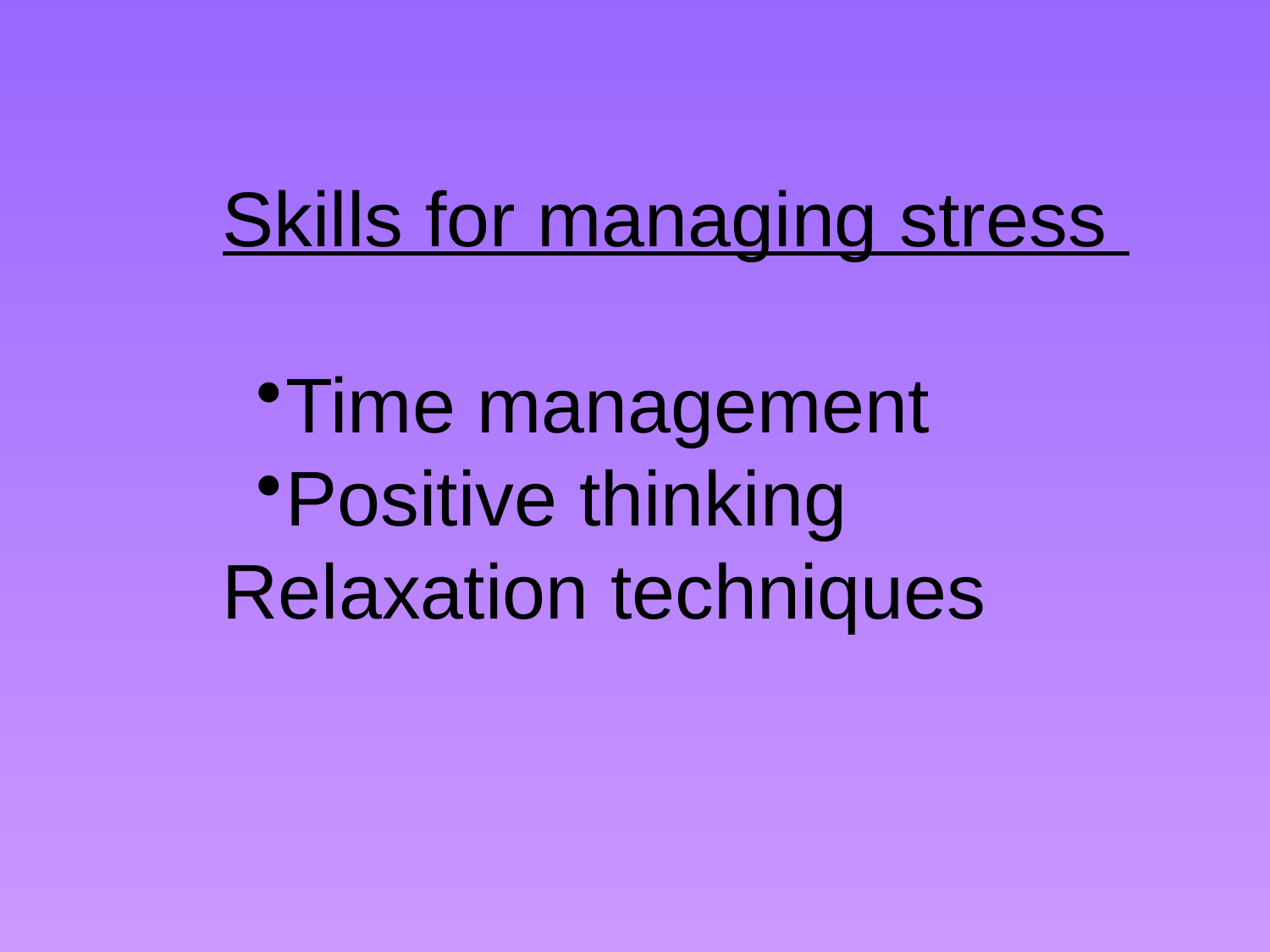

Skills for managing stress

Time management
Positive thinking
Relaxation techniques